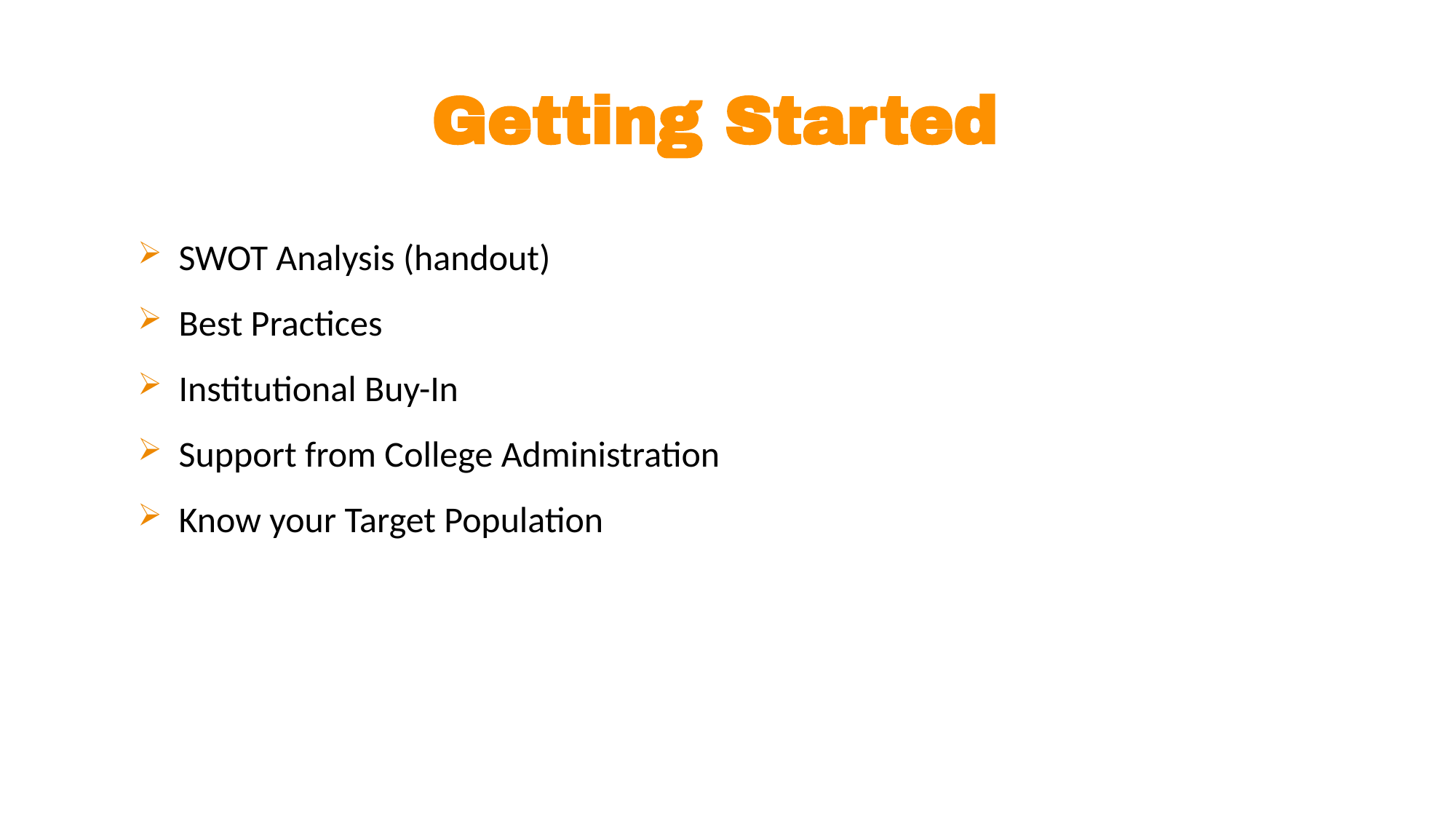

# Getting Started
SWOT Analysis (handout)
Best Practices
Institutional Buy-In
Support from College Administration
Know your Target Population